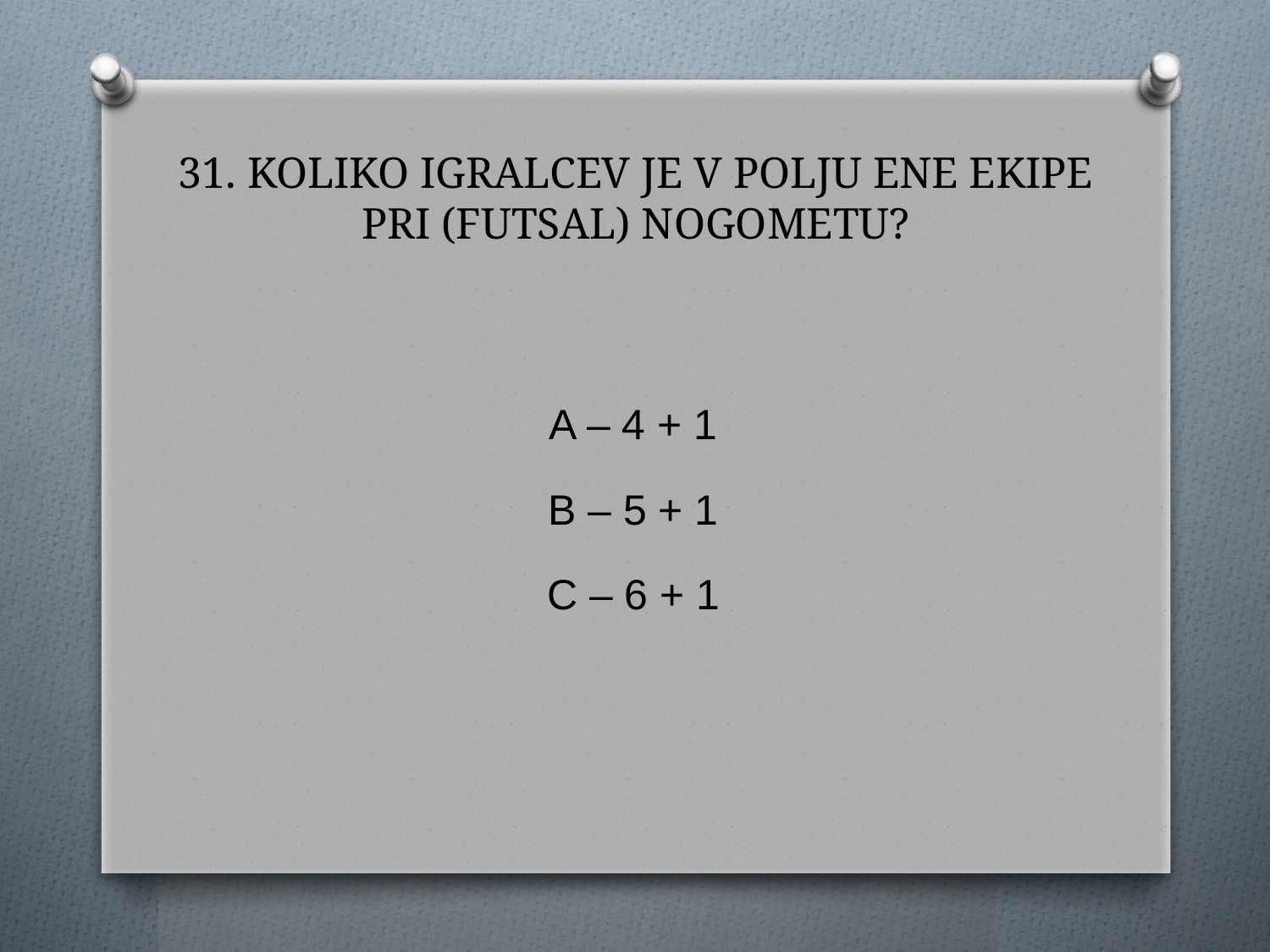

# 31. KOLIKO IGRALCEV JE V POLJU ENE EKIPE PRI (FUTSAL) NOGOMETU?
A – 4 + 1
B – 5 + 1
C – 6 + 1